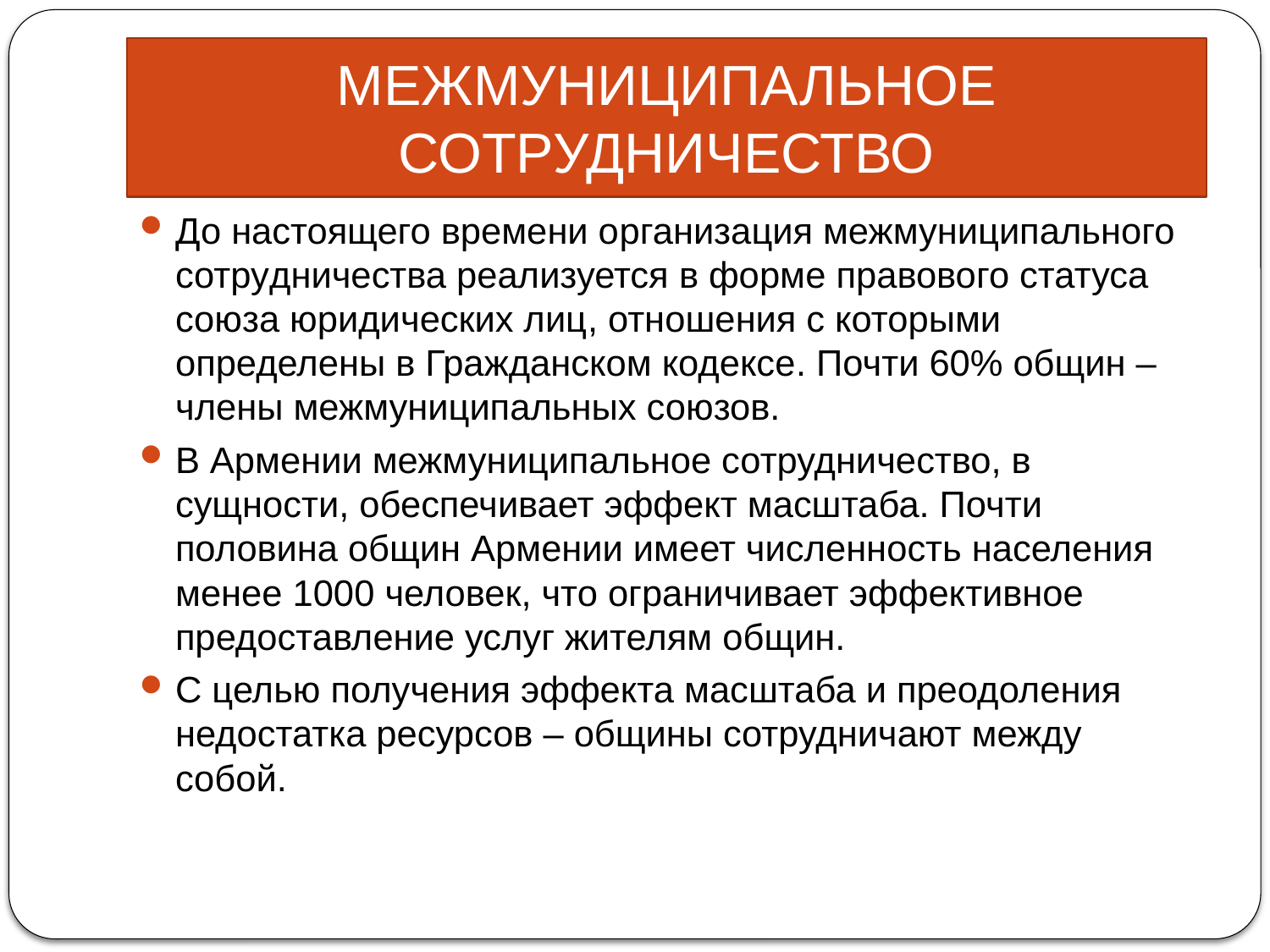

# МЕЖМУНИЦИПАЛЬНОЕ СОТРУДНИЧЕСТВО
До настоящего времени организация межмуниципального сотрудничества реализуется в форме правового статуса союза юридических лиц, отношения с которыми определены в Гражданском кодексе. Почти 60% общин – члены межмуниципальных союзов.
В Армении межмуниципальное сотрудничество, в сущности, обеспечивает эффект масштаба. Почти половина общин Армении имеет численность населения менее 1000 человек, что ограничивает эффективное предоставление услуг жителям общин.
С целью получения эффекта масштаба и преодоления недостатка ресурсов – общины сотрудничают между собой.